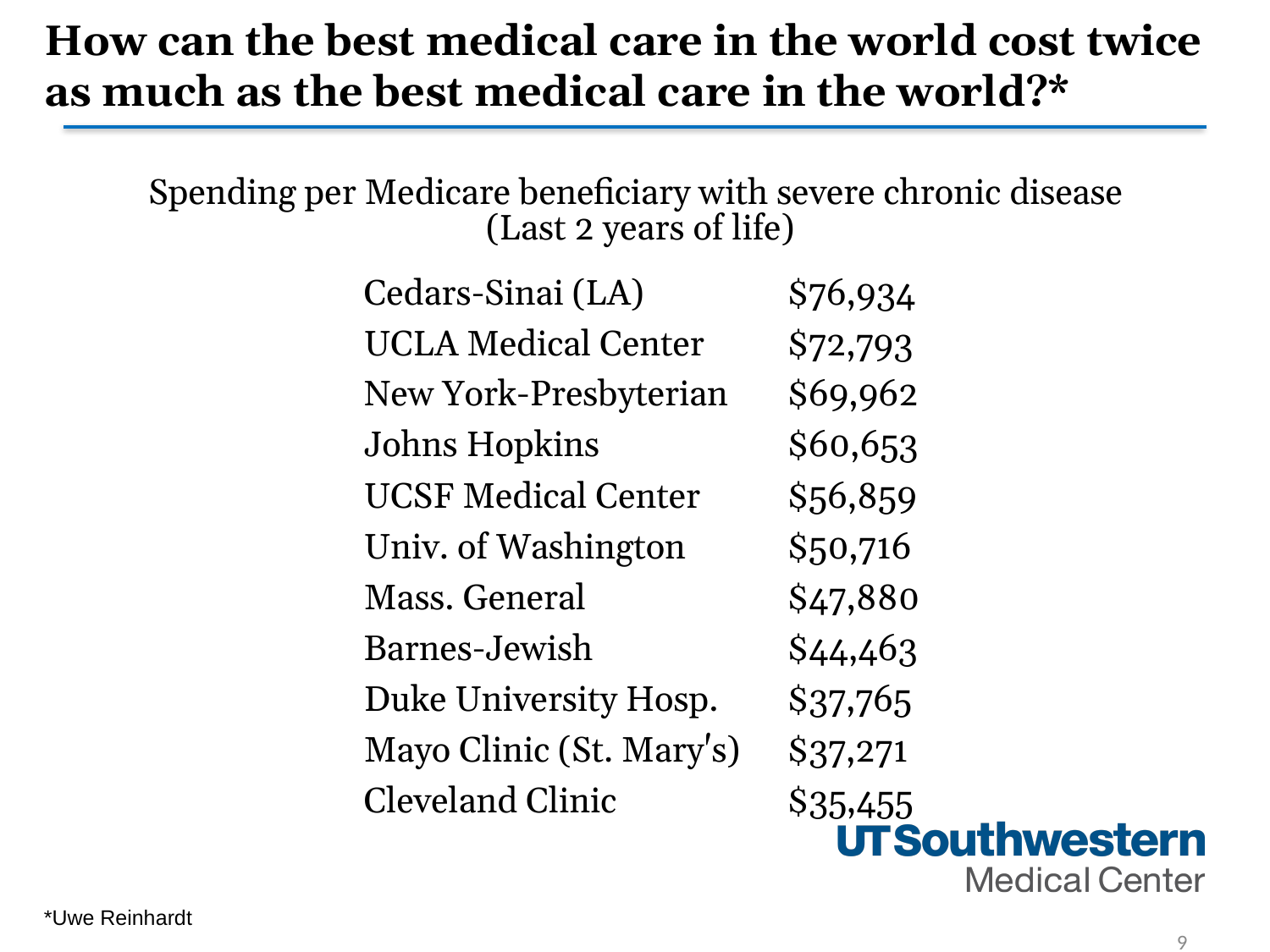

9
# How can the best medical care in the world cost twice as much as the best medical care in the world?*
Spending per Medicare beneficiary with severe chronic disease
(Last 2 years of life)
Cedars-Sinai (LA) 	     $76,934
UCLA Medical Center	     $72,793
New York-Presbyterian	     $69,962
Johns Hopkins	     $60,653
UCSF Medical Center	     $56,859
Univ. of Washington	     $50,716
Mass. General	     $47,880
Barnes-Jewish	     $44,463
Duke University Hosp.	     $37,765
Mayo Clinic (St. Mary's)	     $37,271
Cleveland Clinic	     $35,455
*Uwe Reinhardt